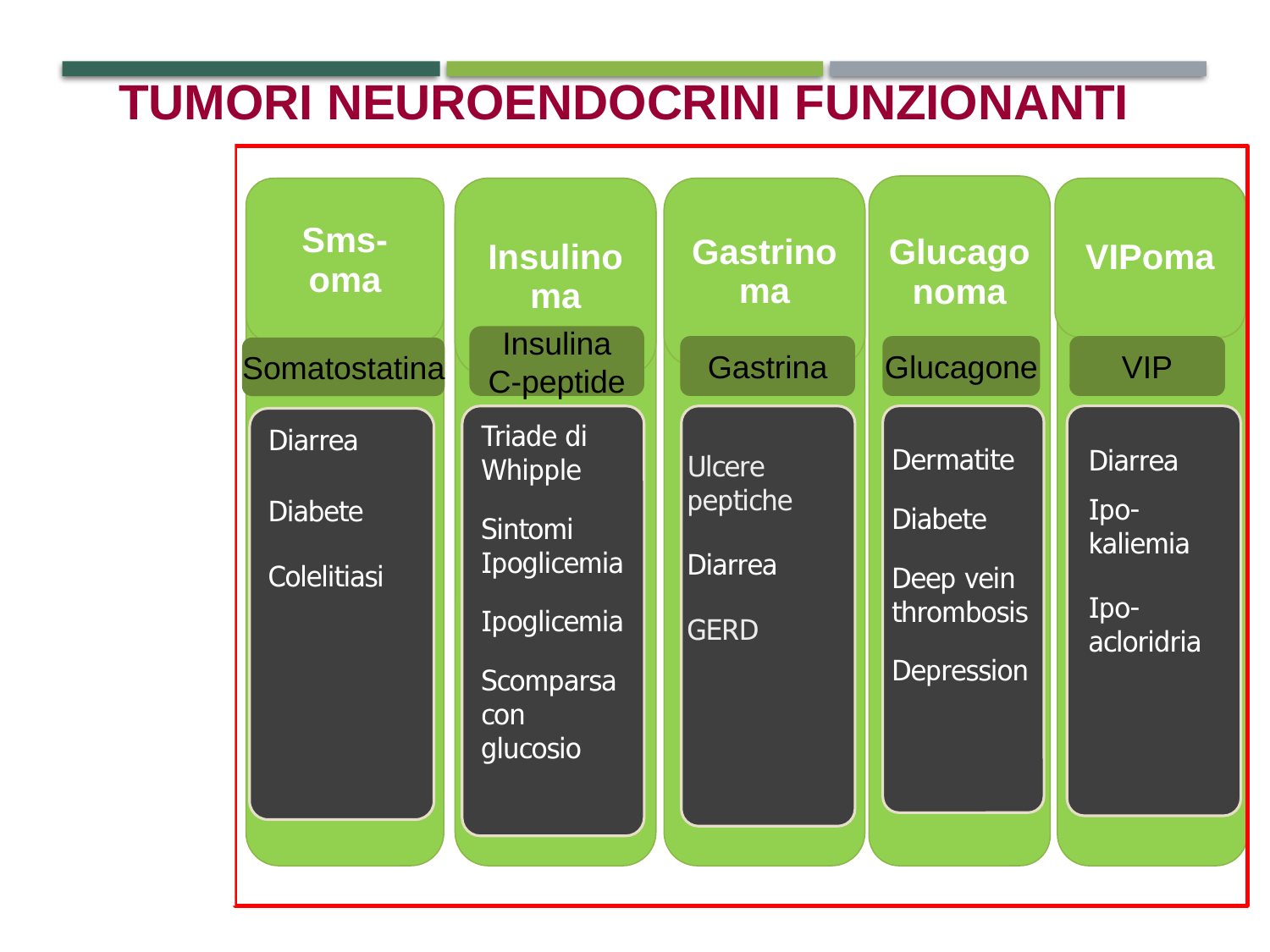

TUMORI NEUROENDOCRINI Funzionanti

Sms-oma

Insulinoma

Gastrinoma
VIPoma

SI (Carcinoide)

Glucagonoma
Insulina
C-peptide
Serotonina
Gastrina
Glucagone
VIP
Somatostatina

Triade di Whipple
Sintomi  Ipoglicemia
Ipoglicemia
Scomparsa con glucosio

Flushing
Lacrimazione
Broncocostrizione
Cardiopatia
Diarrea
Dermatite
Diabete
Deep vein thrombosis
Depression
Diarrea
Ulcere peptiche
Diarrea
GERD
Ipo-kaliemia
Ipo-acloridria
Diabete
Colelitiasi
Diarrea